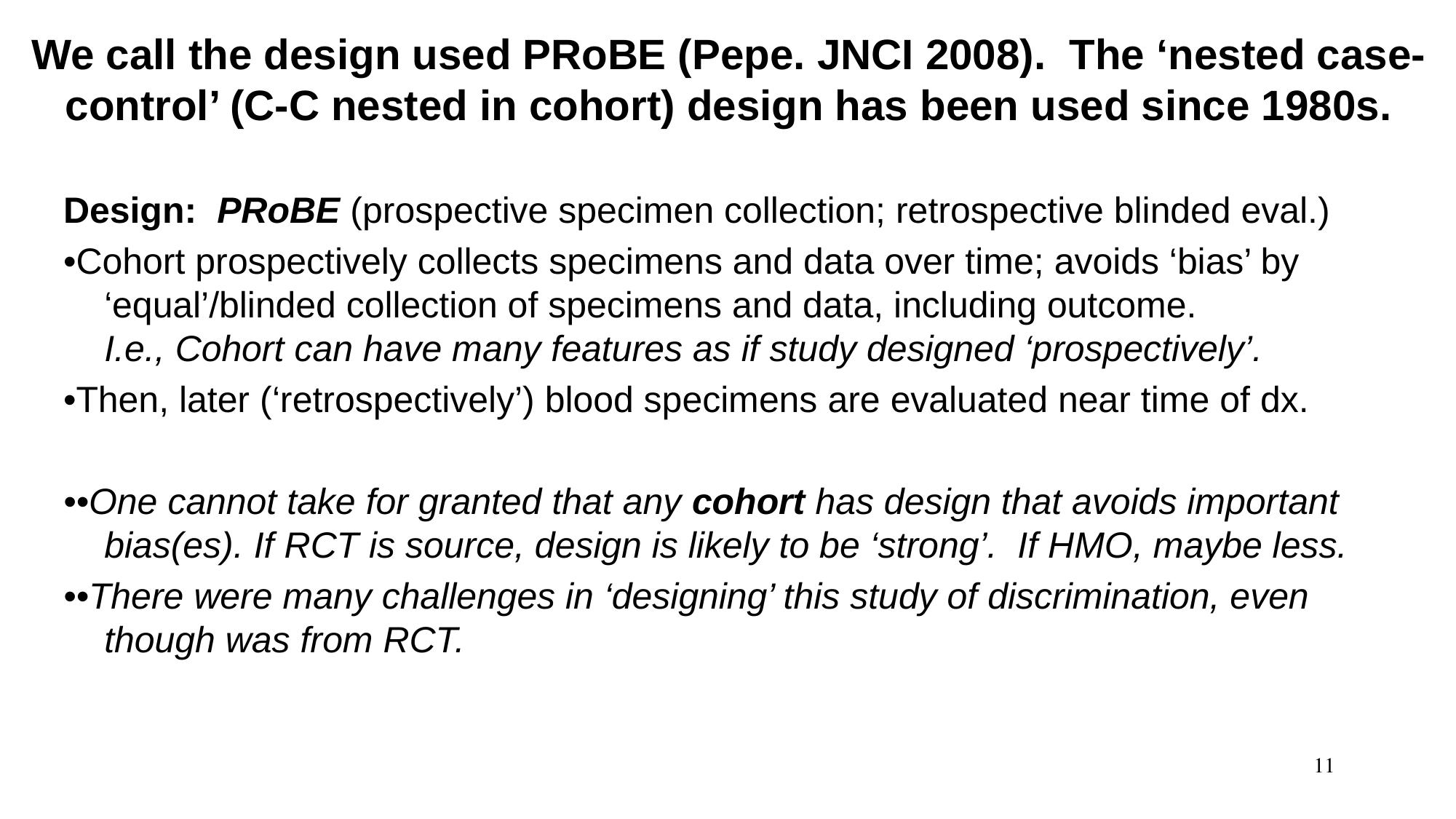

# We call the design used PRoBE (Pepe. JNCI 2008).  The ‘nested case-control’ (C-C nested in cohort) design has been used since 1980s.
Design:  PRoBE (prospective specimen collection; retrospective blinded eval.)
•Cohort prospectively collects specimens and data over time; avoids ‘bias’ by ‘equal’/blinded collection of specimens and data, including outcome.
I.e., Cohort can have many features as if study designed ‘prospectively’.
•Then, later (‘retrospectively’) blood specimens are evaluated near time of dx.

••One cannot take for granted that any cohort has design that avoids important bias(es). If RCT is source, design is likely to be ‘strong’.  If HMO, maybe less.
••There were many challenges in ‘designing’ this study of discrimination, even though was from RCT.

11